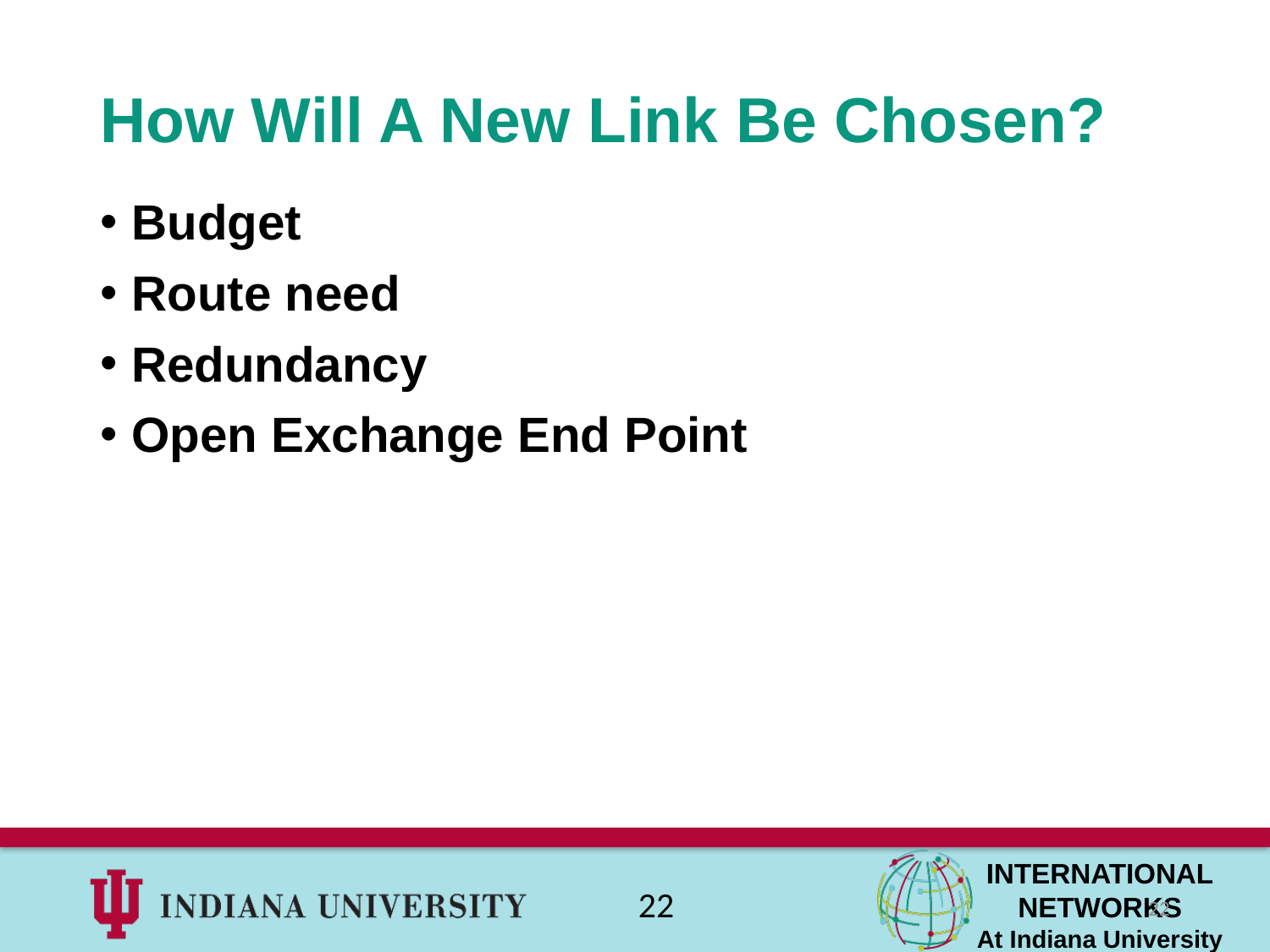

# How Will A New Link Be Chosen?
Budget
Route need
Redundancy
Open Exchange End Point
22